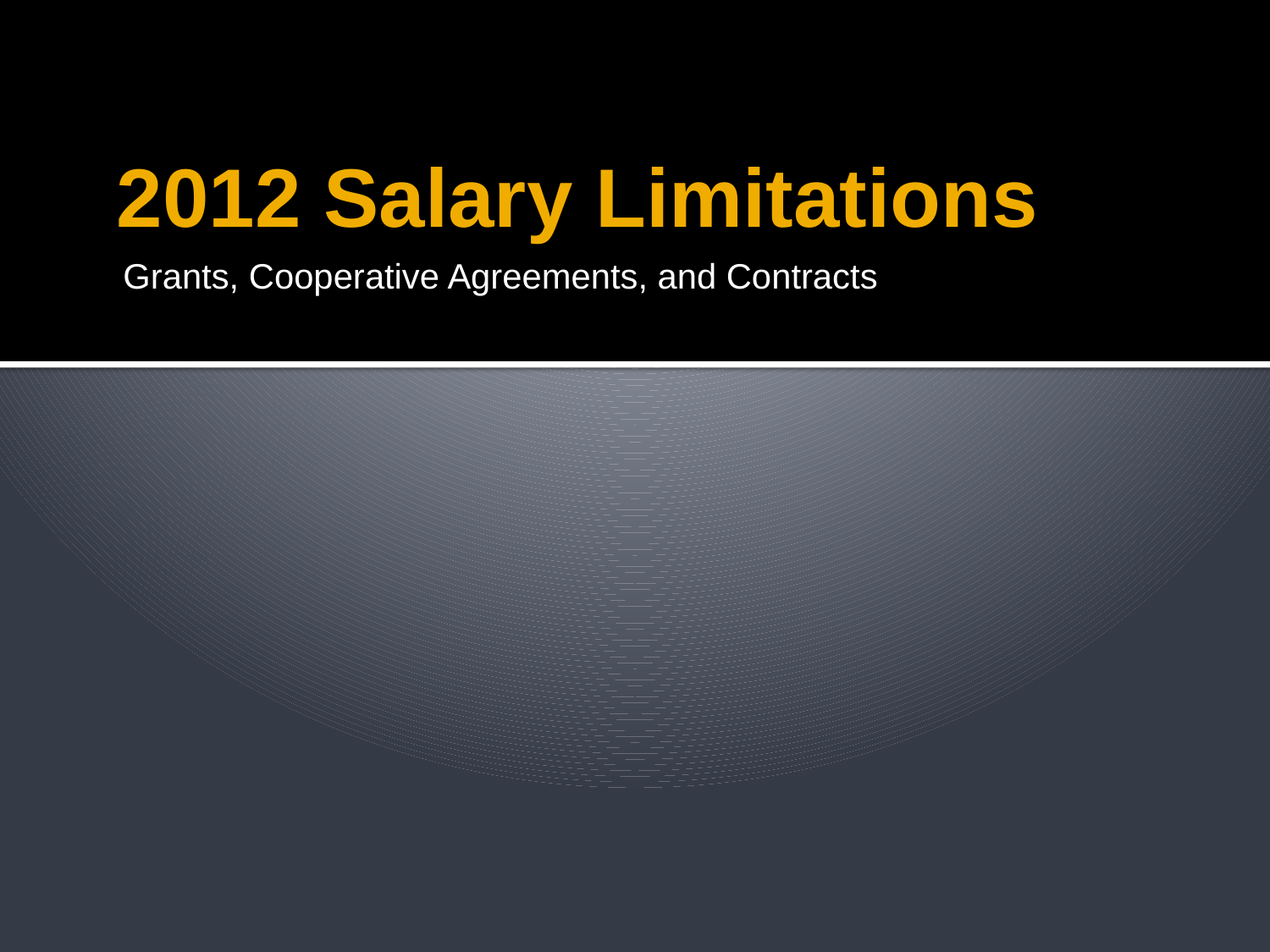

# 2012 Salary Limitations
Grants, Cooperative Agreements, and Contracts